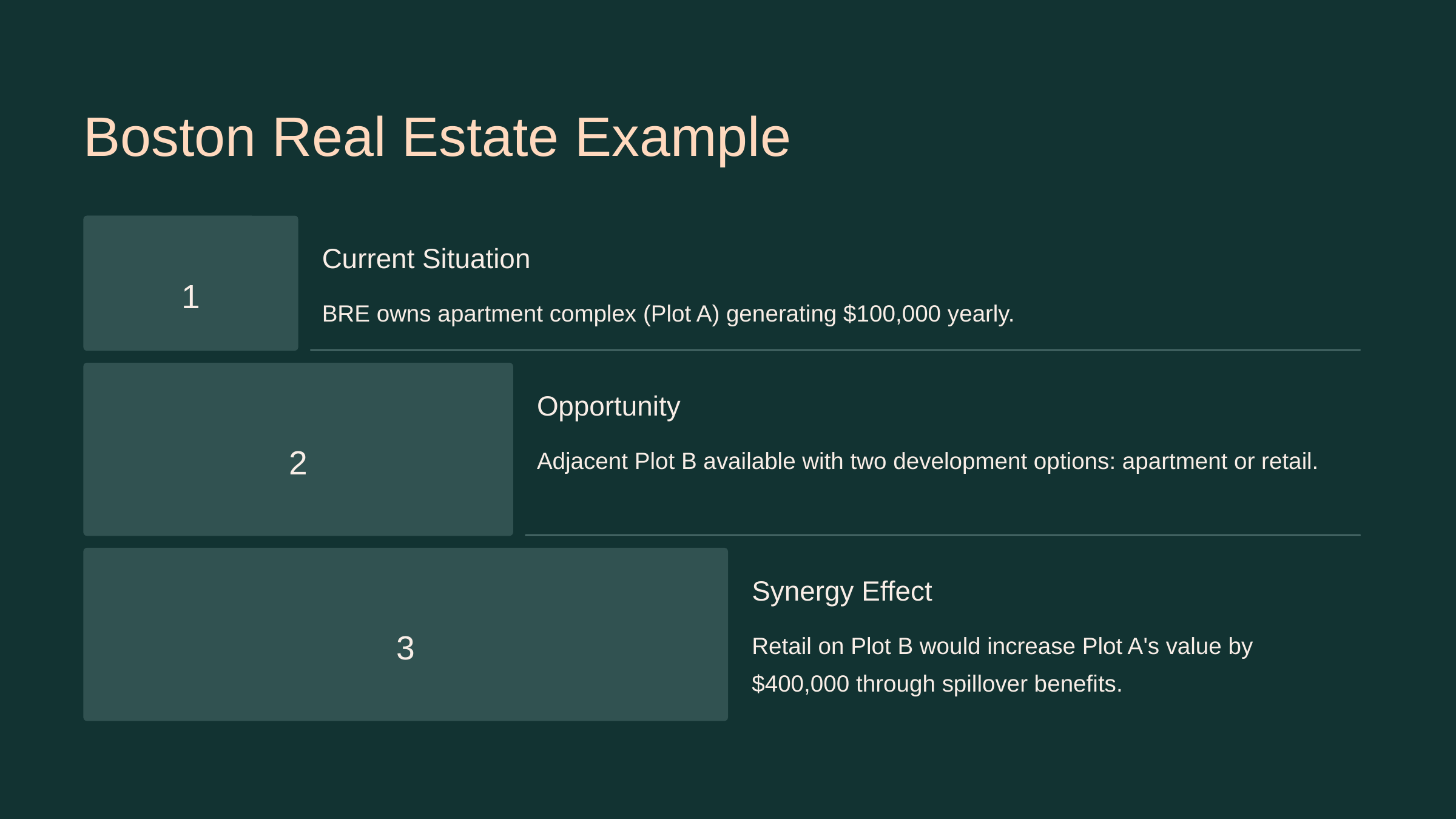

Boston Real Estate Example

Current Situation
1
BRE owns apartment complex (Plot A) generating $100,000 yearly.

Opportunity
2
Adjacent Plot B available with two development options: apartment or retail.

Synergy Effect
3
Retail on Plot B would increase Plot A's value by $400,000 through spillover benefits.